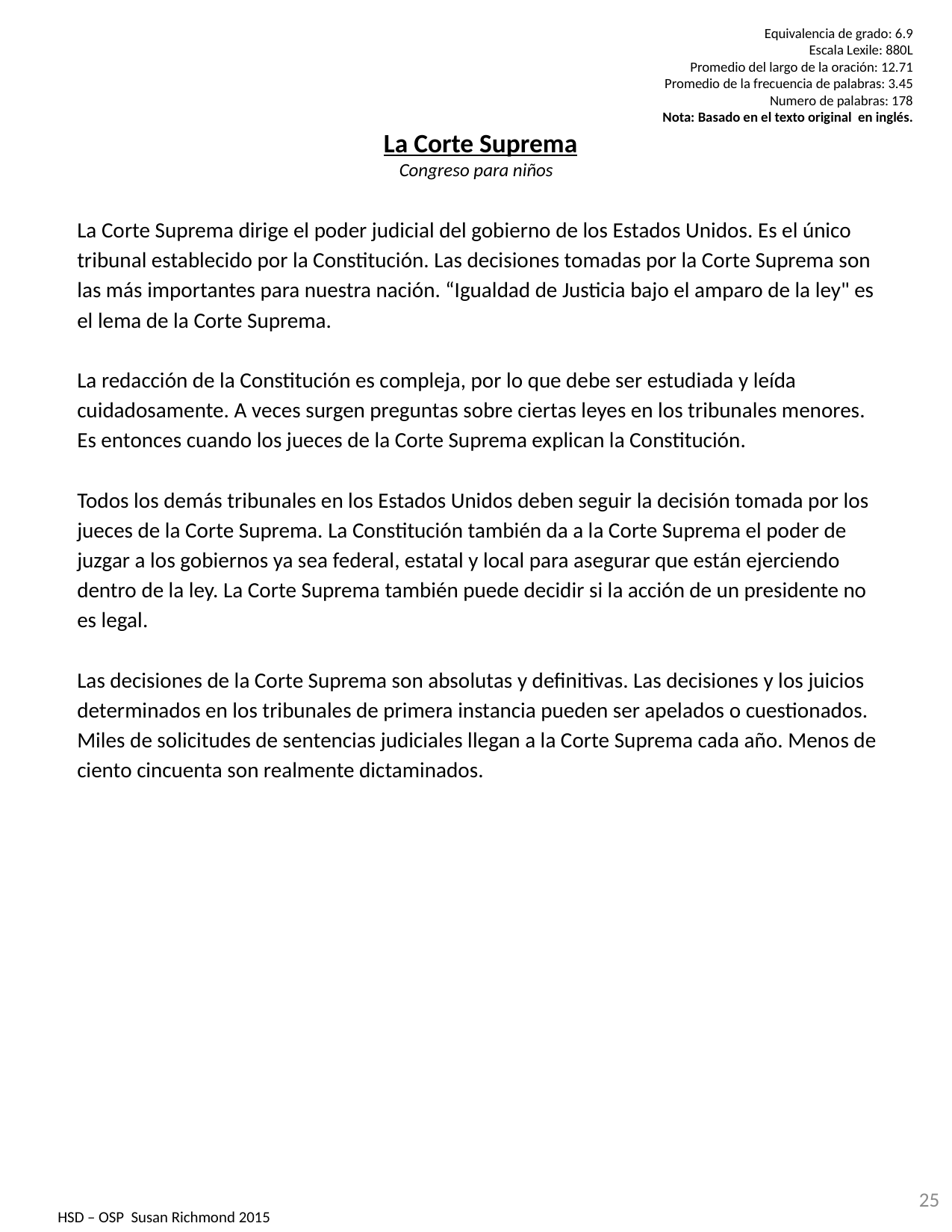

Equivalencia de grado: 6.9
Escala Lexile: 880L
Promedio del largo de la oración: 12.71
Promedio de la frecuencia de palabras: 3.45
Numero de palabras: 178
Nota: Basado en el texto original  en inglés.
La Corte Suprema
Congreso para niños

La Corte Suprema dirige el poder judicial del gobierno de los Estados Unidos. Es el único tribunal establecido por la Constitución. Las decisiones tomadas por la Corte Suprema son las más importantes para nuestra nación. “Igualdad de Justicia bajo el amparo de la ley" es el lema de la Corte Suprema.

La redacción de la Constitución es compleja, por lo que debe ser estudiada y leída cuidadosamente. A veces surgen preguntas sobre ciertas leyes en los tribunales menores. Es entonces cuando los jueces de la Corte Suprema explican la Constitución.

Todos los demás tribunales en los Estados Unidos deben seguir la decisión tomada por los jueces de la Corte Suprema. La Constitución también da a la Corte Suprema el poder de juzgar a los gobiernos ya sea federal, estatal y local para asegurar que están ejerciendo dentro de la ley. La Corte Suprema también puede decidir si la acción de un presidente no es legal.

Las decisiones de la Corte Suprema son absolutas y definitivas. Las decisiones y los juicios determinados en los tribunales de primera instancia pueden ser apelados o cuestionados. Miles de solicitudes de sentencias judiciales llegan a la Corte Suprema cada año. Menos de ciento cincuenta son realmente dictaminados.
25